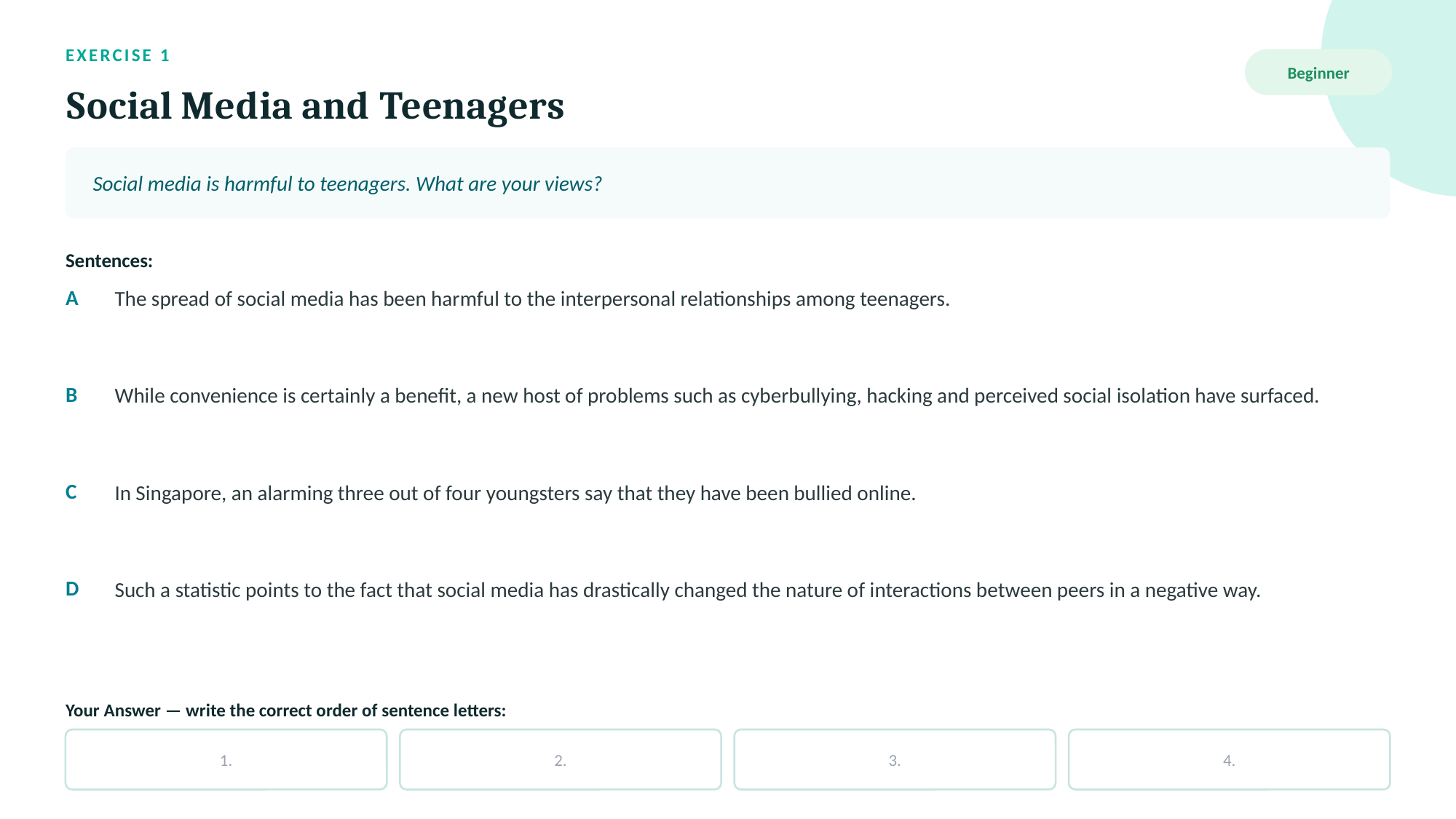

EXERCISE 1

Beginner
Social Media and Teenagers

Social media is harmful to teenagers. What are your views?
Sentences:
A
The spread of social media has been harmful to the interpersonal relationships among teenagers.
B
While convenience is certainly a benefit, a new host of problems such as cyberbullying, hacking and perceived social isolation have surfaced.
C
In Singapore, an alarming three out of four youngsters say that they have been bullied online.
D
Such a statistic points to the fact that social media has drastically changed the nature of interactions between peers in a negative way.
Your Answer — write the correct order of sentence letters:

1.

2.

3.

4.